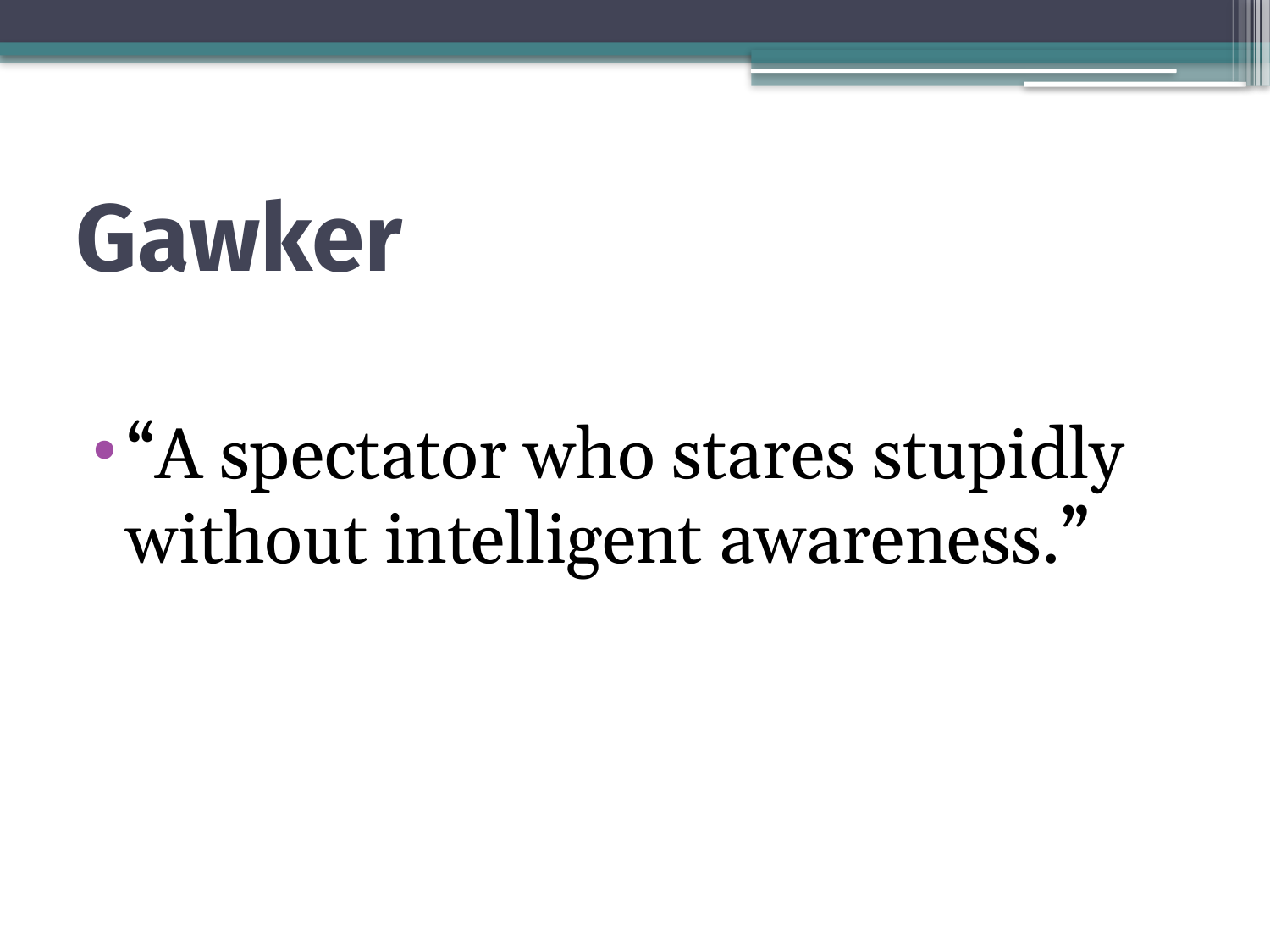

# Gawker

“A spectator who stares stupidly without intelligent awareness.”